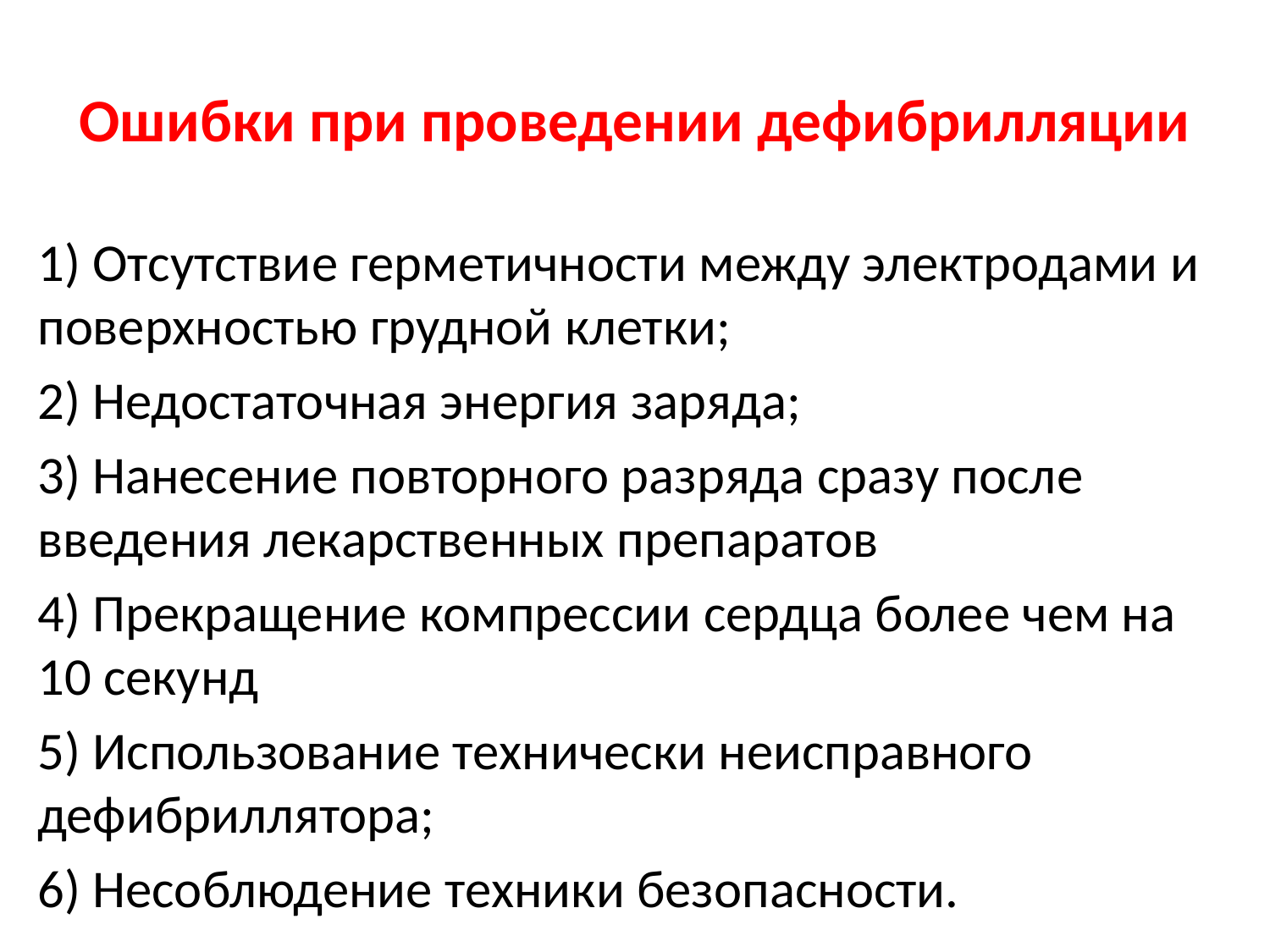

# Ошибки при проведении дефибрилляции
1) Отсутствие герметичности между электродами и поверхностью грудной клетки;
2) Недостаточная энергия заряда;
3) Нанесение повторного разряда сразу после введения лекарственных препаратов
4) Прекращение компрессии сердца более чем на 10 секунд
5) Использование технически неисправного дефибриллятора;
6) Несоблюдение техники безопасности.